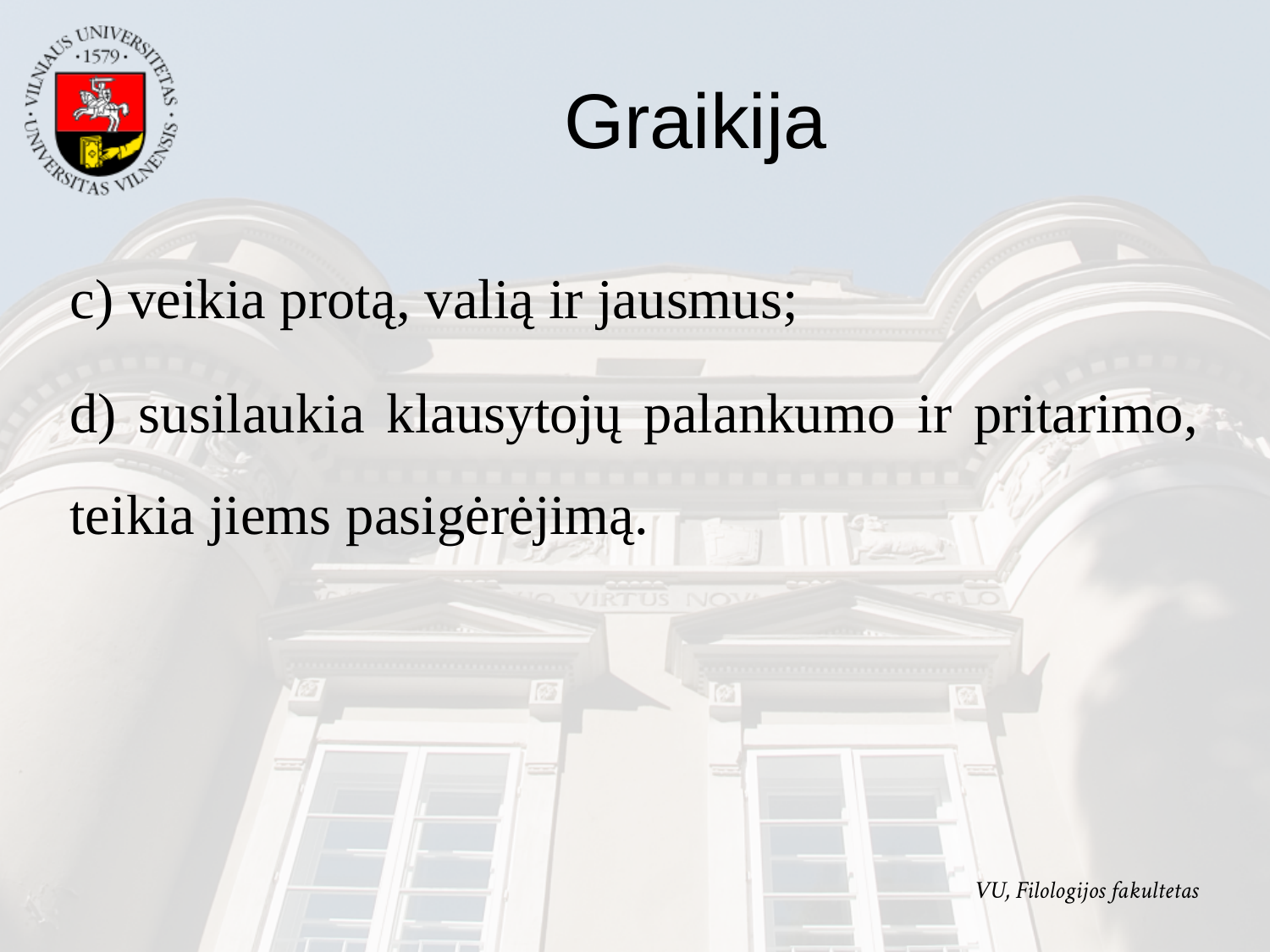

Graikija
c) veikia protą, valią ir jausmus;
d) susilaukia klausytojų palankumo ir pritarimo, teikia jiems pasigėrėjimą.
VU, Filologijos fakultetas